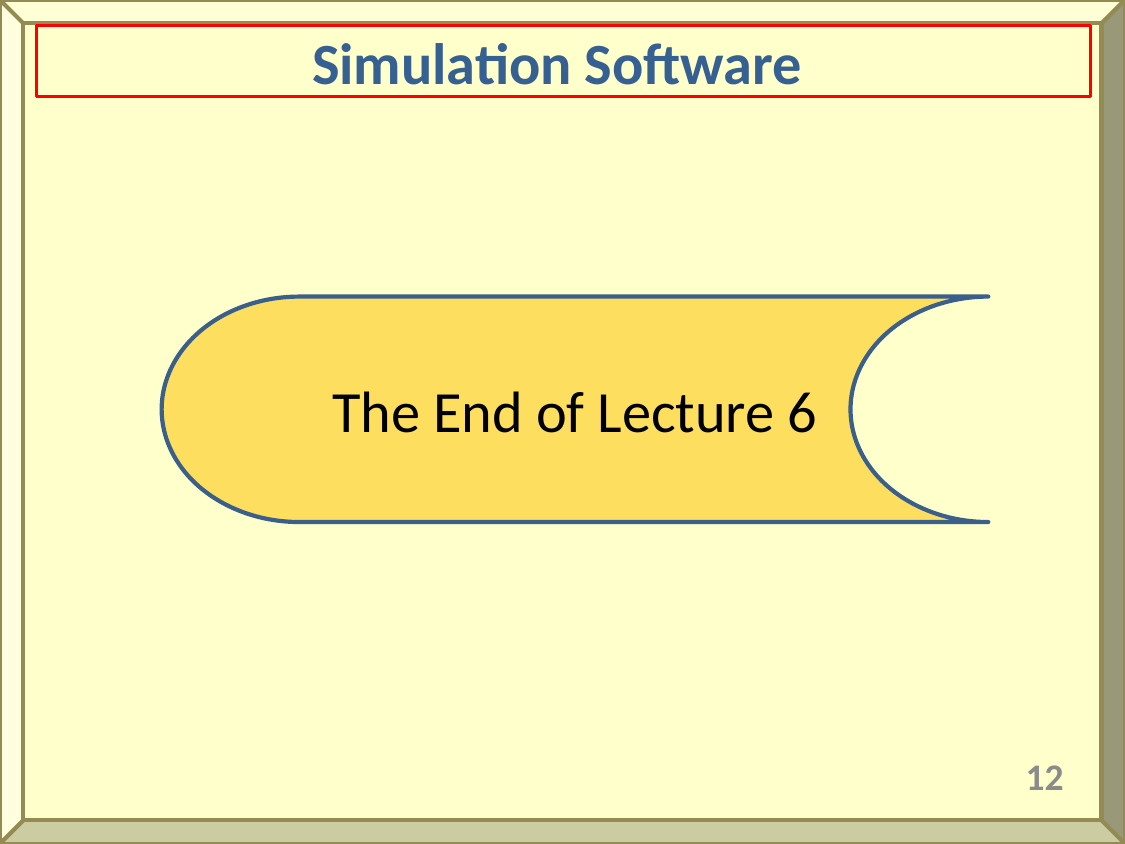

Simulation Software
The End of Lecture 6
12